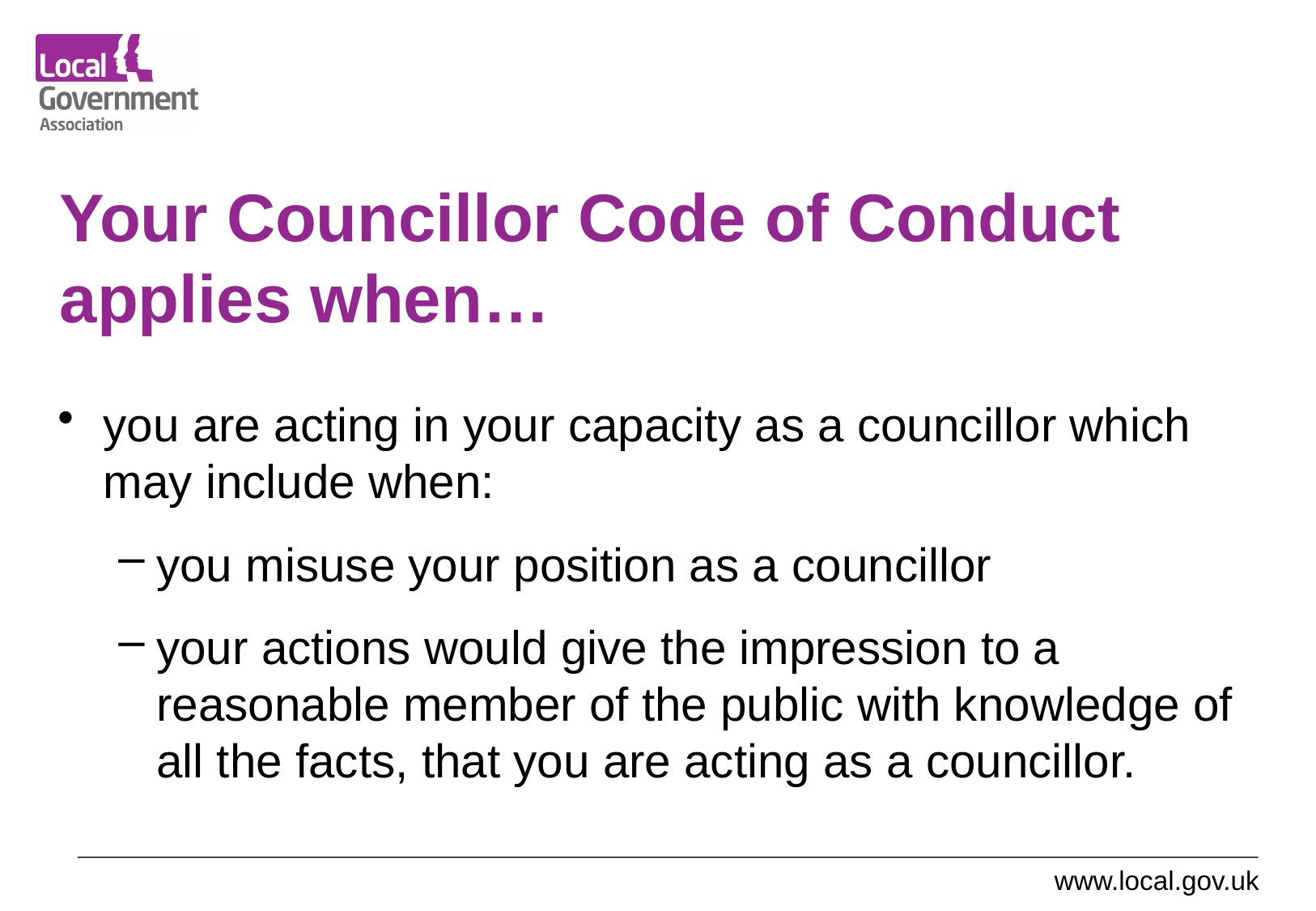

# Your Councillor Code of Conduct applies when…
you are acting in your capacity as a councillor which may include when:
you misuse your position as a councillor
your actions would give the impression to a reasonable member of the public with knowledge of all the facts, that you are acting as a councillor.